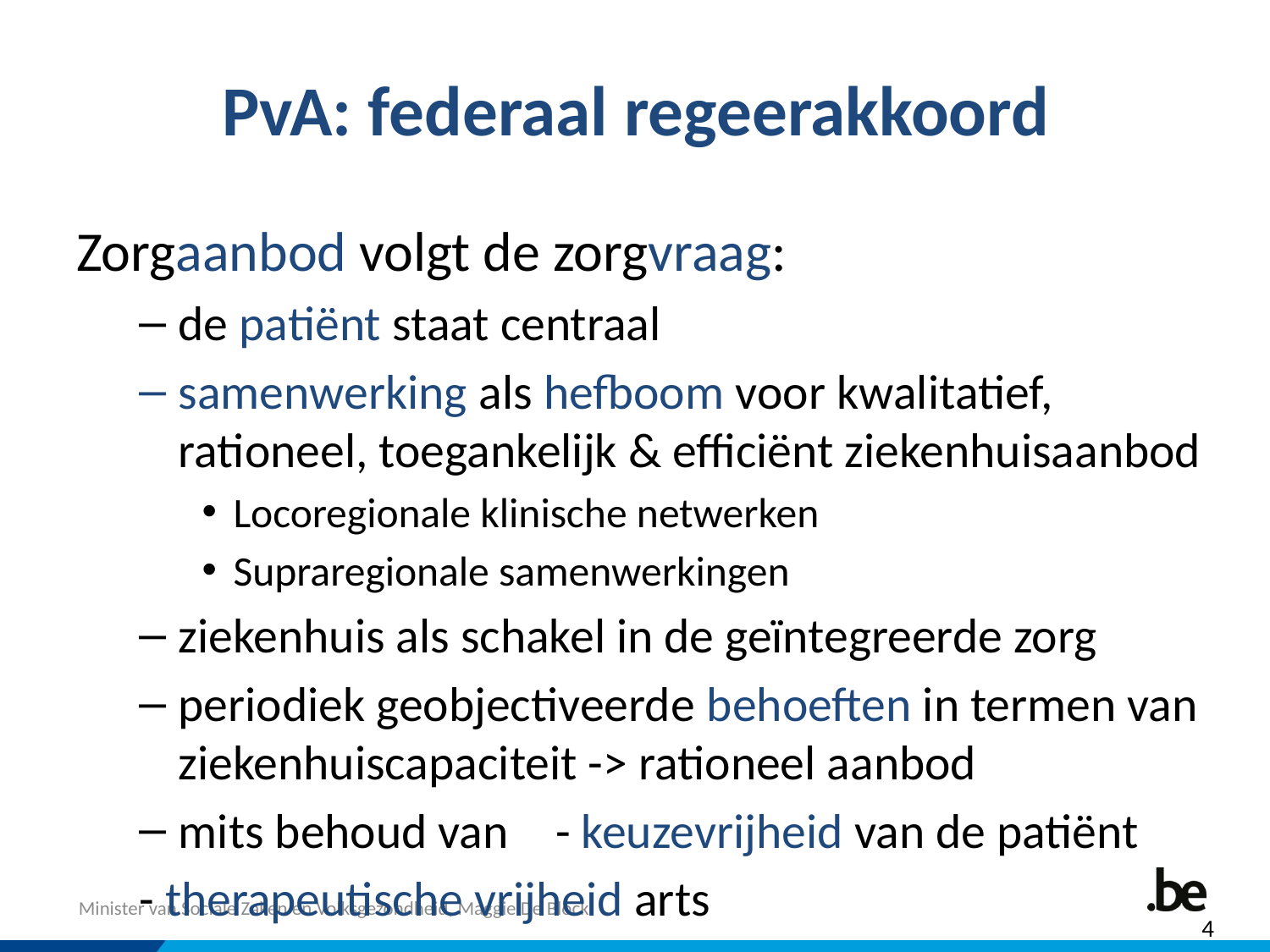

# PvA: federaal regeerakkoord
Zorgaanbod volgt de zorgvraag:
de patiënt staat centraal
samenwerking als hefboom voor kwalitatief, rationeel, toegankelijk & efficiënt ziekenhuisaanbod
Locoregionale klinische netwerken
Supraregionale samenwerkingen
ziekenhuis als schakel in de geïntegreerde zorg
periodiek geobjectiveerde behoeften in termen van ziekenhuiscapaciteit -> rationeel aanbod
mits behoud van	- keuzevrijheid van de patiënt
				- therapeutische vrijheid arts

4